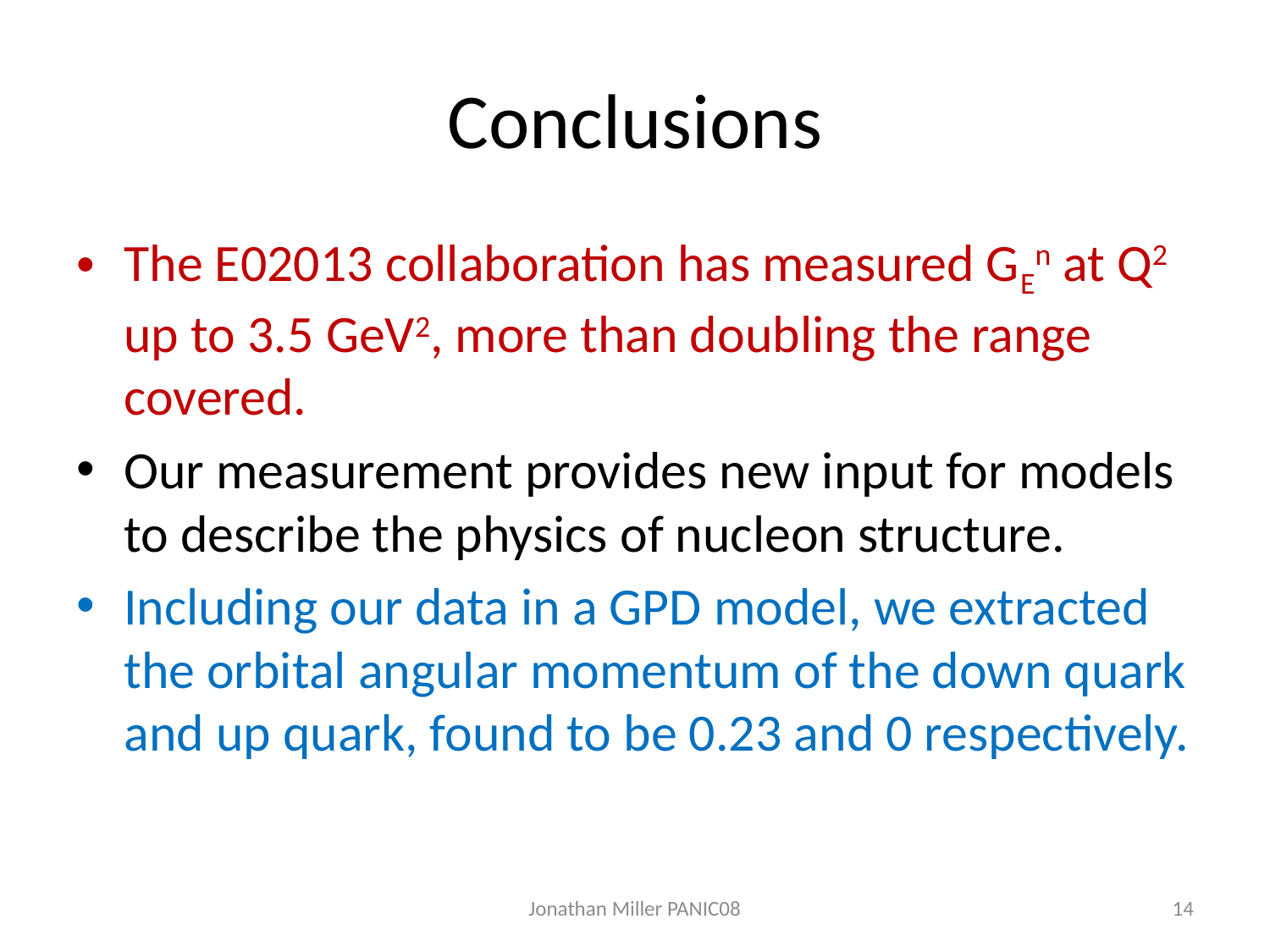

# Conclusions
The E02013 collaboration has measured GEn at Q2 up to 3.5 GeV2, more than doubling the range covered.
Our measurement provides new input for models to describe the physics of nucleon structure.
Including our data in a GPD model, we extracted the orbital angular momentum of the down quark and up quark, found to be 0.23 and 0 respectively.

Jonathan Miller PANIC08
14